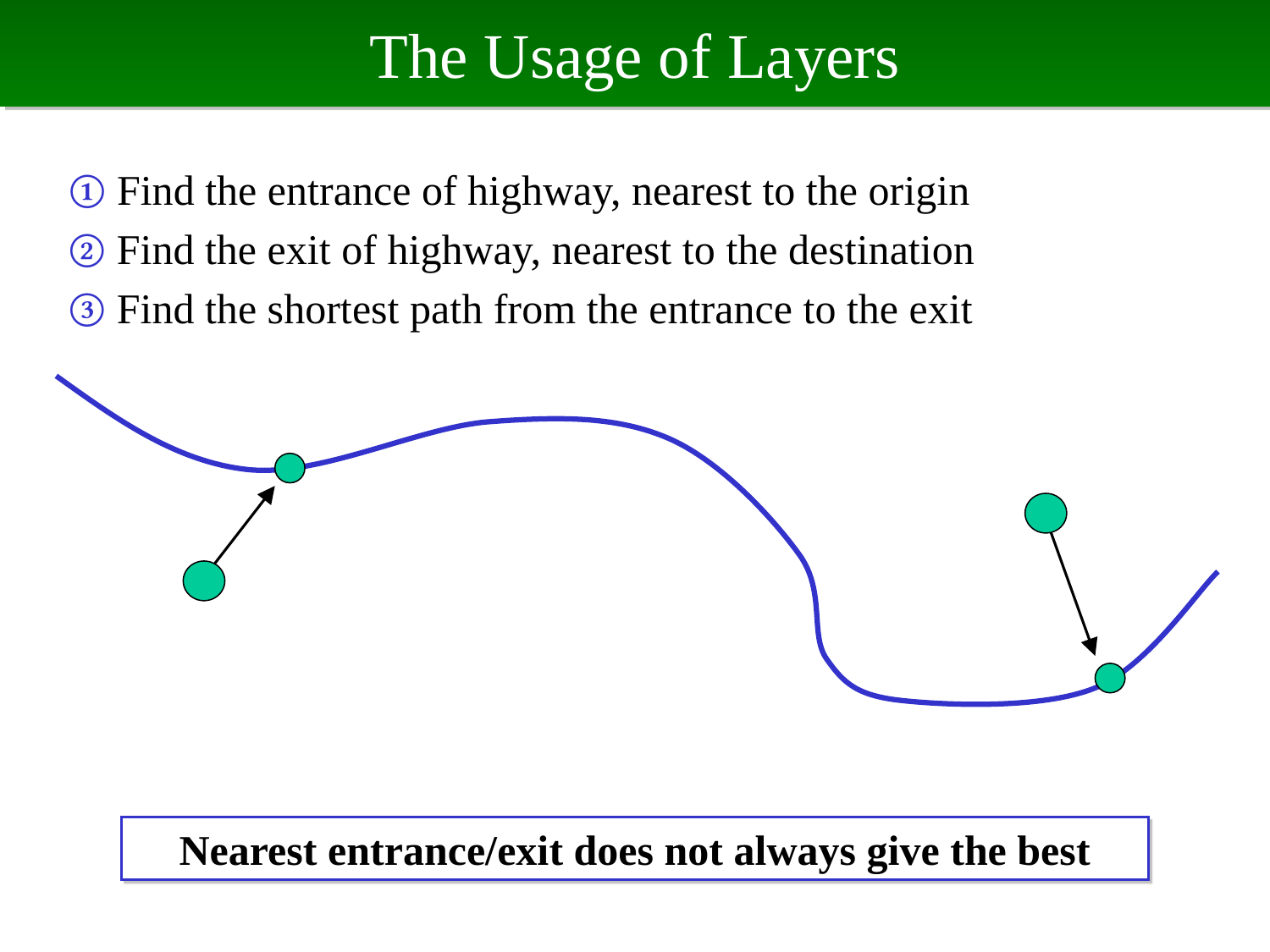

# The Usage of Layers
① Find the entrance of highway, nearest to the origin
② Find the exit of highway, nearest to the destination
③ Find the shortest path from the entrance to the exit

Nearest entrance/exit does not always give the best